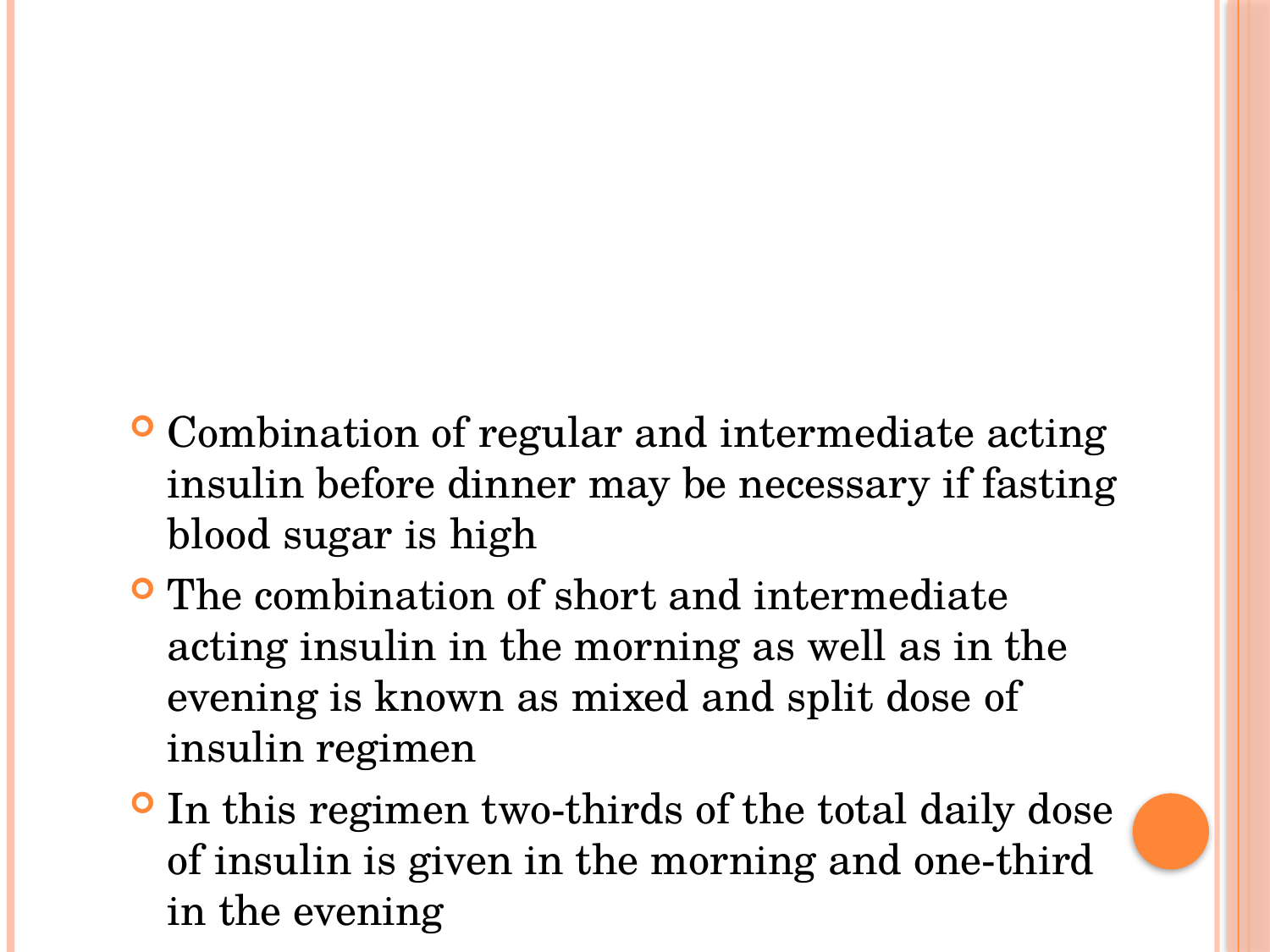

#
Combination of regular and intermediate acting insulin before dinner may be necessary if fasting blood sugar is high
The combination of short and intermediate acting insulin in the morning as well as in the evening is known as mixed and split dose of insulin regimen
In this regimen two-thirds of the total daily dose of insulin is given in the morning and one-third in the evening